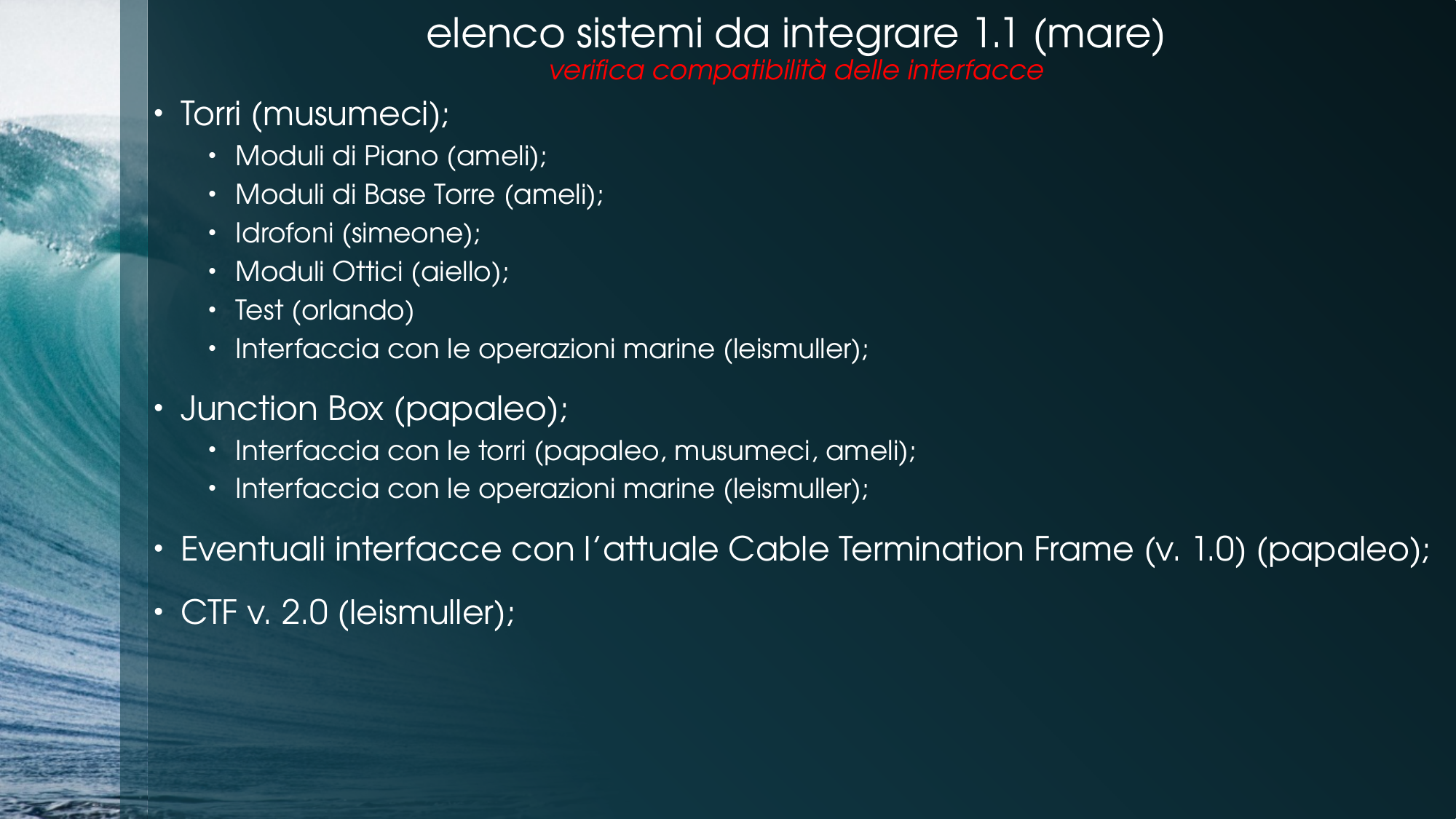

# elenco sistemi da integrare 1.1 (mare) verifica compatibilità delle interfacce
Torri (musumeci);
Moduli di Piano (ameli);
Moduli di Base Torre (ameli);
Idrofoni (simeone);
Moduli Ottici (aiello);
Test (orlando)
Interfaccia con le operazioni marine (leismuller);
Junction Box (papaleo);
Interfaccia con le torri (papaleo, musumeci, ameli);
Interfaccia con le operazioni marine (leismuller);
Eventuali interfacce con l’attuale Cable Termination Frame (v. 1.0) (papaleo);
CTF v. 2.0 (leismuller);